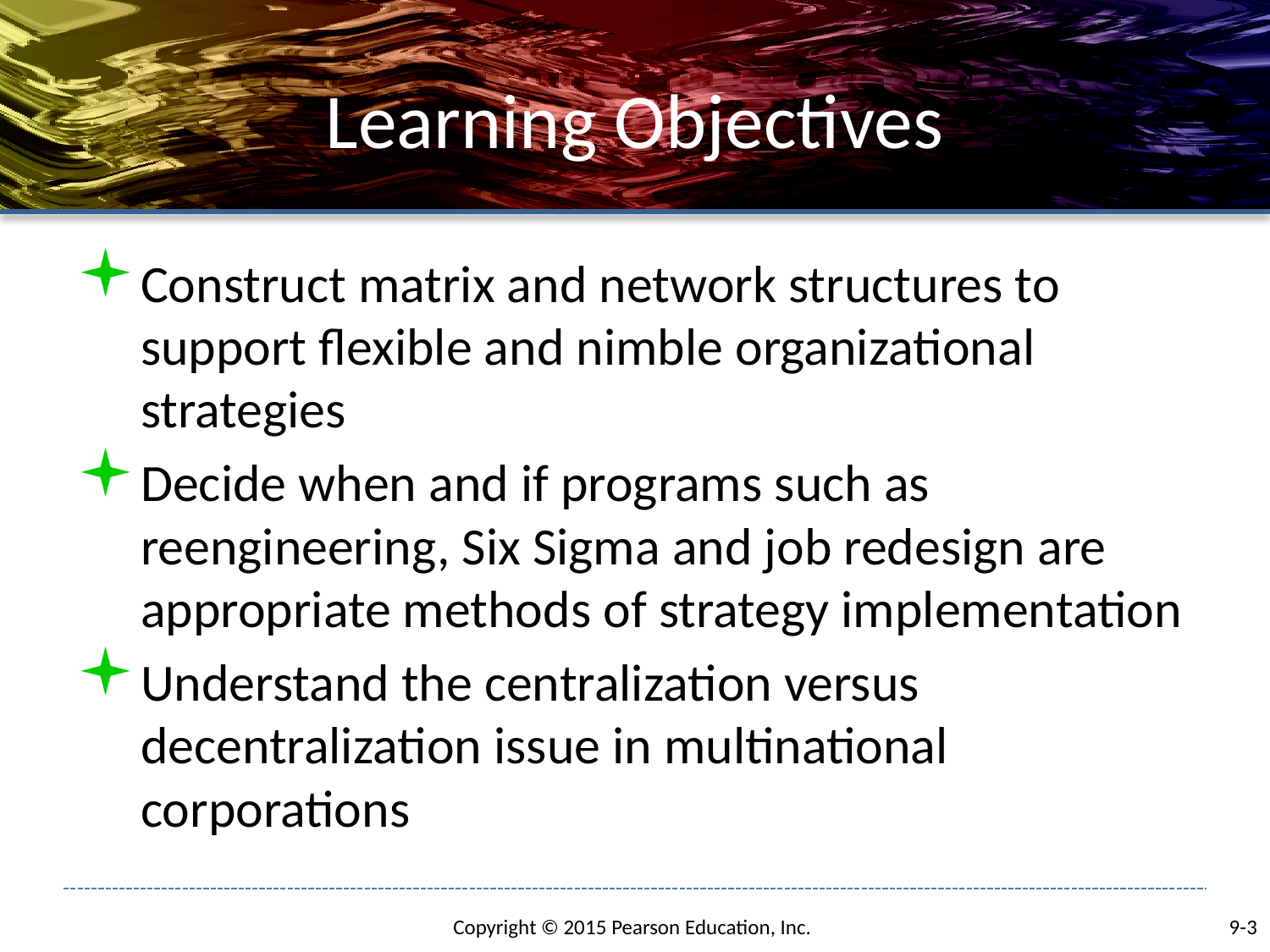

# Learning Objectives
Construct matrix and network structures to support flexible and nimble organizational strategies
Decide when and if programs such as reengineering, Six Sigma and job redesign are appropriate methods of strategy implementation
Understand the centralization versus decentralization issue in multinational corporations
9-3
Copyright © 2015 Pearson Education, Inc.